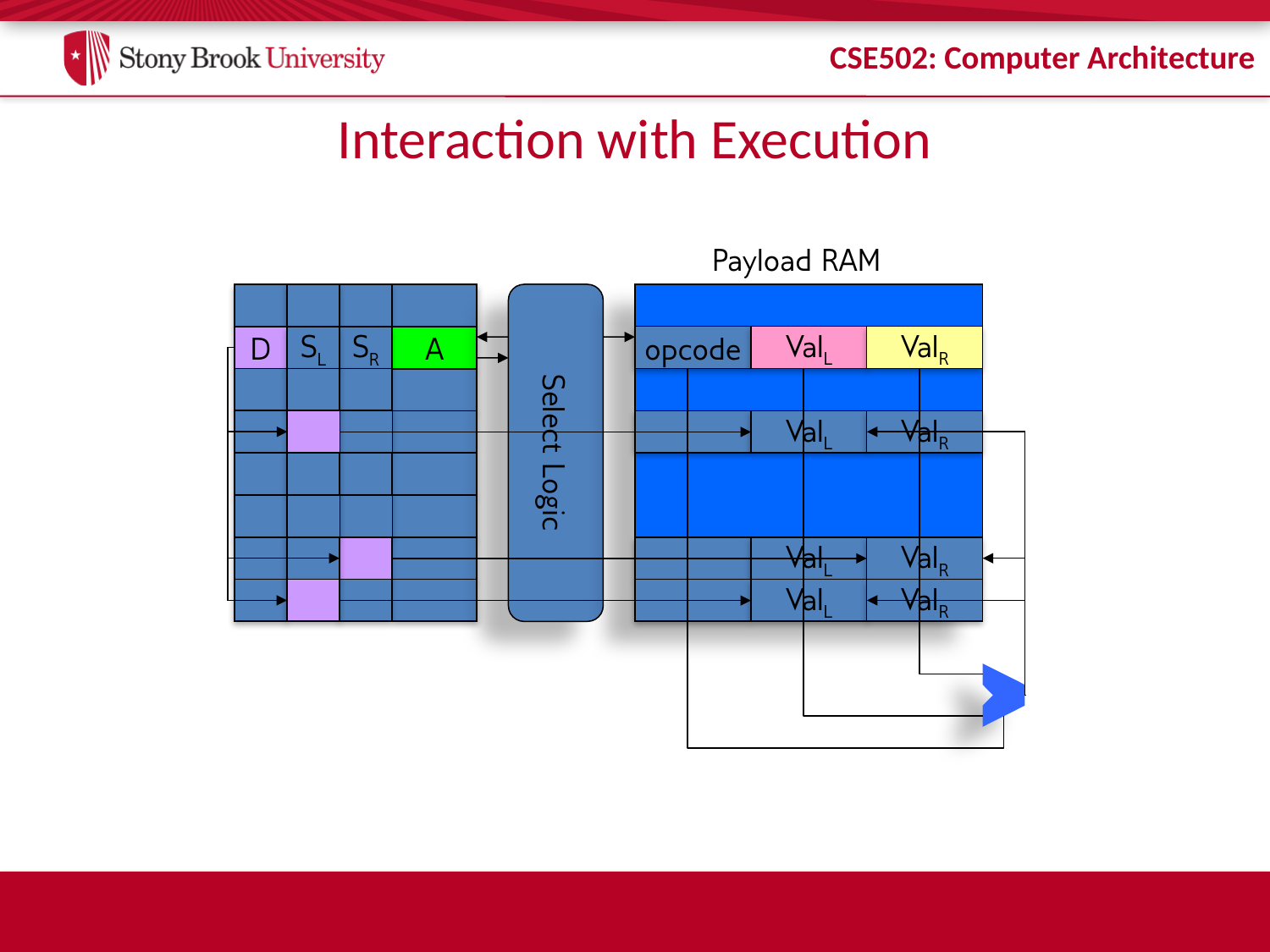

# Interaction with Execution
Payload RAM
Select Logic

opcode
ValL
ValR
D
SL
SR
A

ValL
ValR

ValL
ValR

ValL
ValR